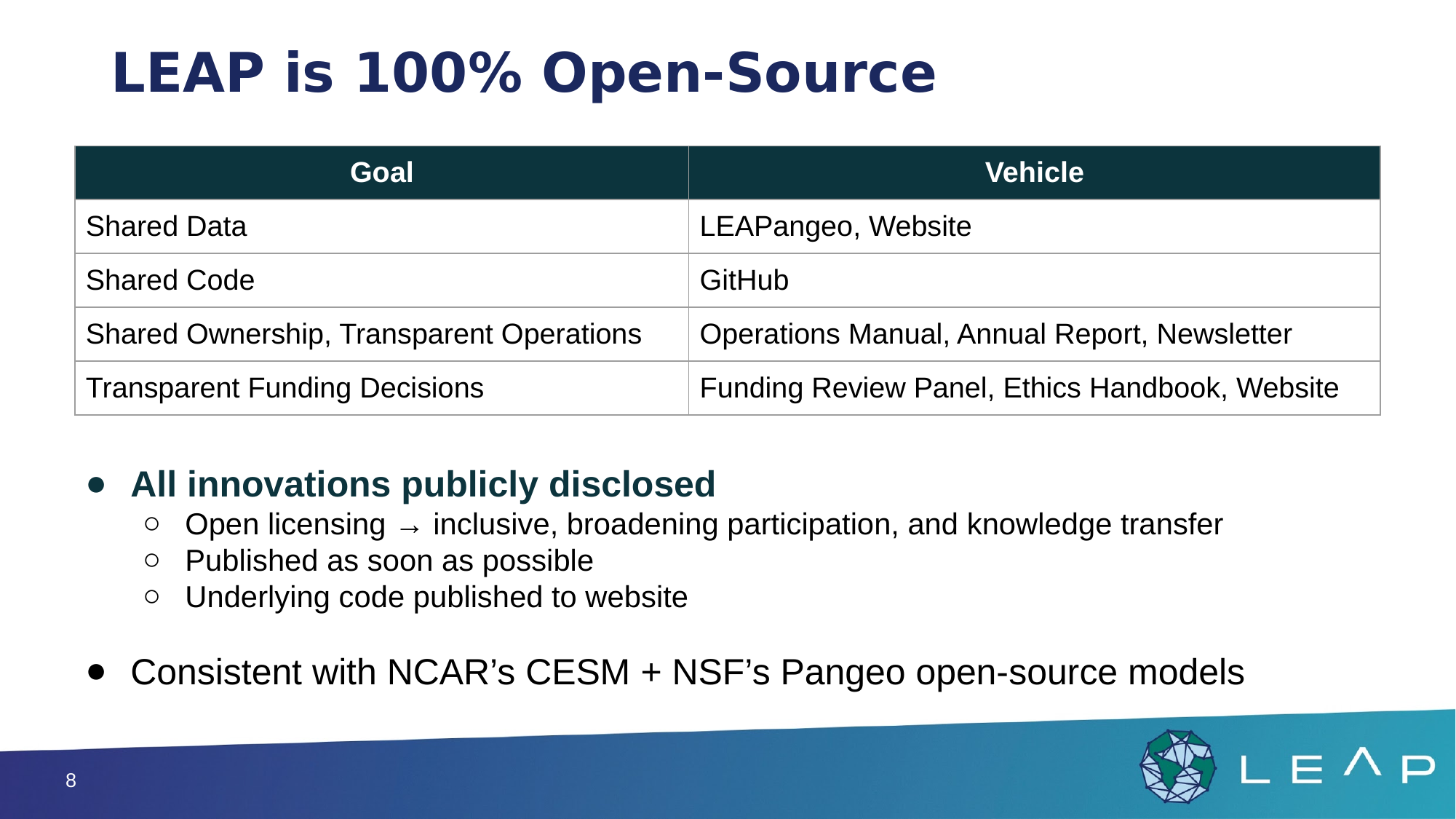

# LEAP is 100% Open-Source
| Goal | Vehicle |
| --- | --- |
| Shared Data | LEAPangeo, Website |
| Shared Code | GitHub |
| Shared Ownership, Transparent Operations | Operations Manual, Annual Report, Newsletter |
| Transparent Funding Decisions | Funding Review Panel, Ethics Handbook, Website |
All innovations publicly disclosed
Open licensing → inclusive, broadening participation, and knowledge transfer
Published as soon as possible
Underlying code published to website

Consistent with NCAR’s CESM + NSF’s Pangeo open-source models
8